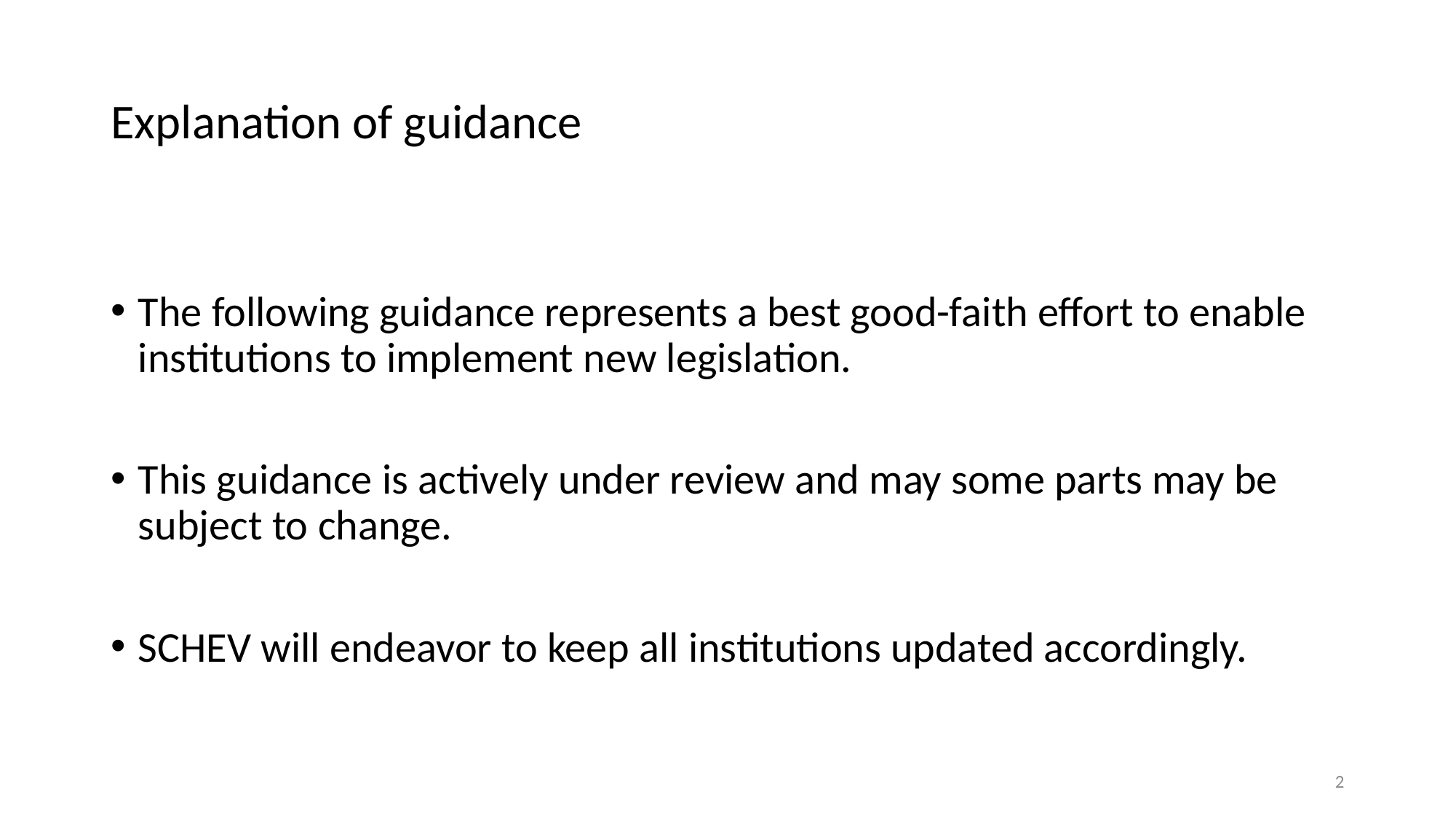

# Explanation of guidance

The following guidance represents a best good-faith effort to enable institutions to implement new legislation.

This guidance is actively under review and may some parts may be subject to change.

SCHEV will endeavor to keep all institutions updated accordingly.

2